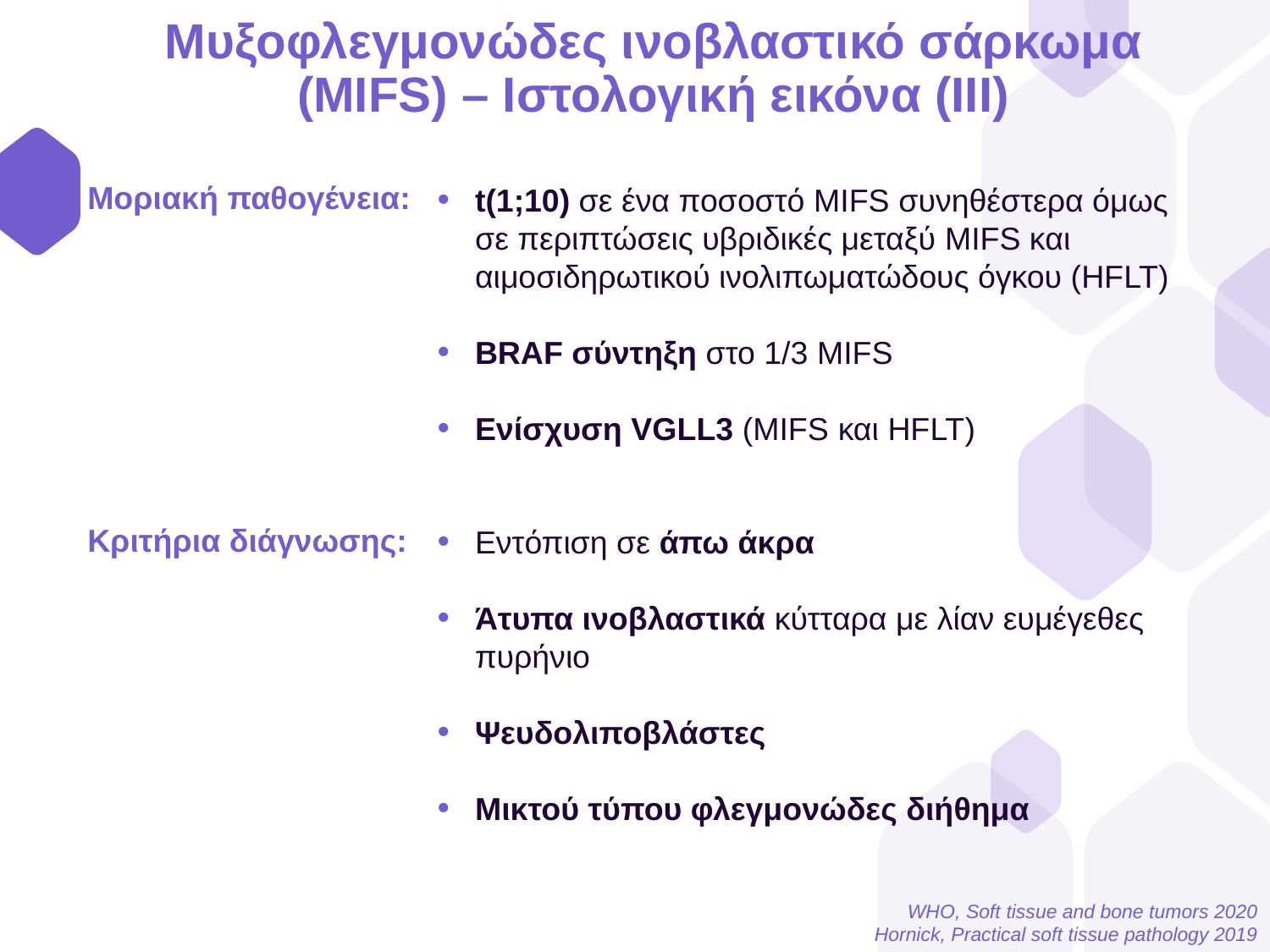

Μυξοφλεγμονώδες ινοβλαστικό σάρκωμα (MIFS) – Ιστολογική εικόνα (ΙΙΙ)
Μοριακή παθογένεια:

Κριτήρια διάγνωσης:
t(1;10) σε ένα ποσοστό MIFS συνηθέστερα όμως σε περιπτώσεις υβριδικές μεταξύ MIFS και αιμοσιδηρωτικού ινολιπωματώδους όγκου (HFLT)

BRAF σύντηξη στο 1/3 MIFS

Ενίσχυση VGLL3 (MIFS και HFLT)
Εντόπιση σε άπω άκρα

Άτυπα ινοβλαστικά κύτταρα με λίαν ευμέγεθες πυρήνιο

Ψευδολιποβλάστες

Μικτού τύπου φλεγμονώδες διήθημα
WHO, Soft tissue and bone tumors 2020
Hornick, Practical soft tissue pathology 2019